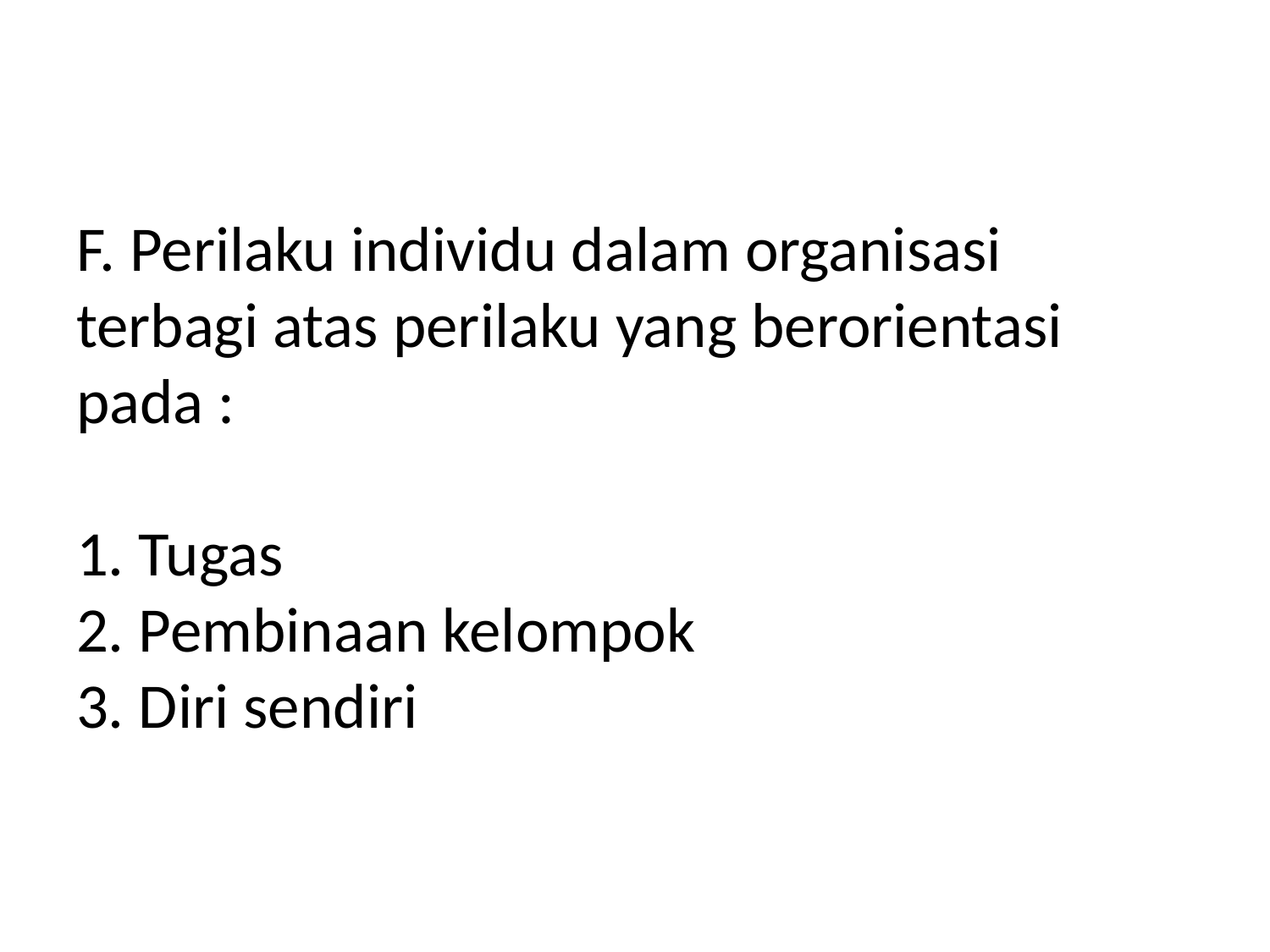

# F. Perilaku individu dalam organisasi terbagi atas perilaku yang berorientasi pada : 1. Tugas 2. Pembinaan kelompok 3. Diri sendiri